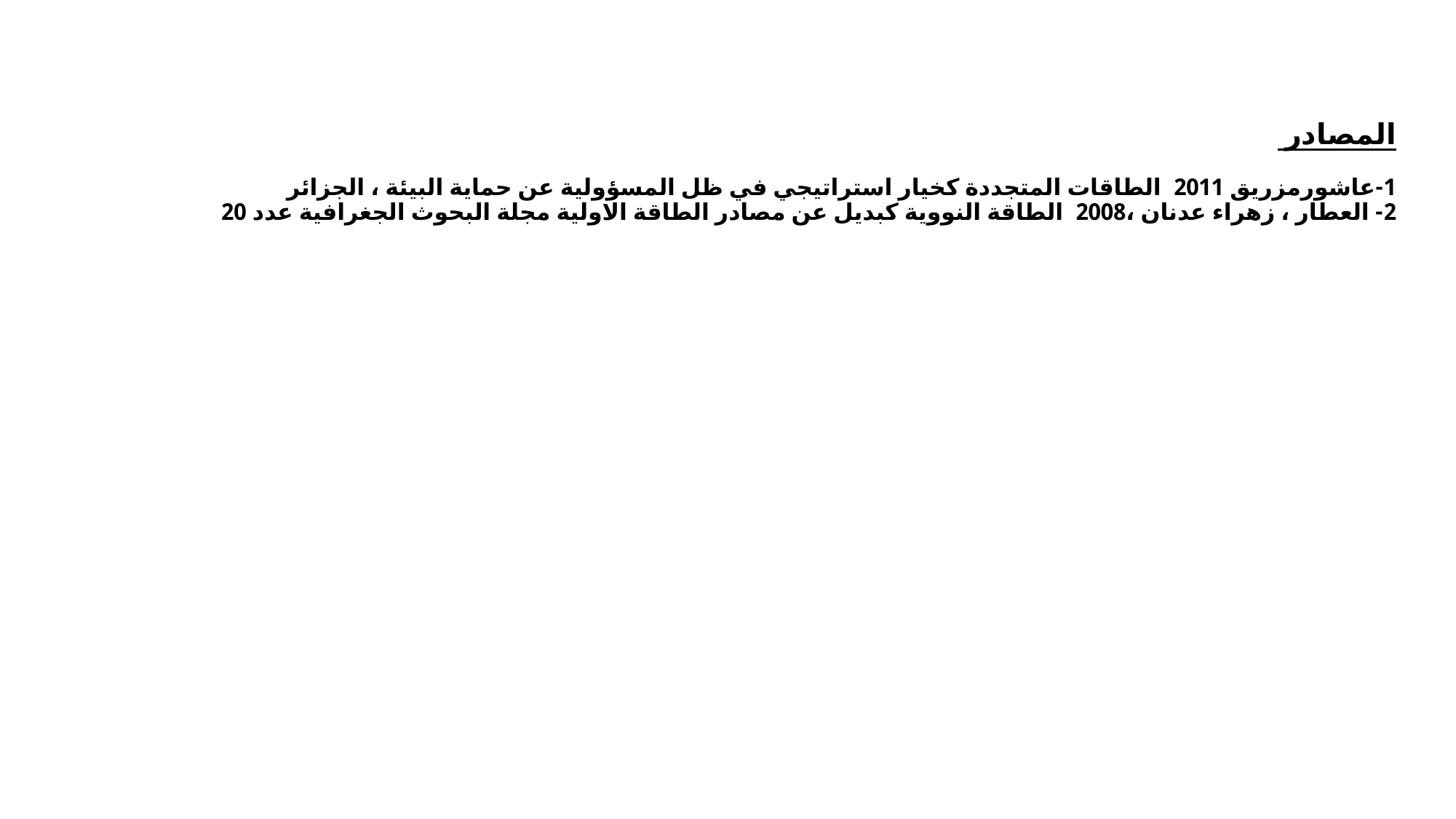

# المصادر   1-عاشورمزريق 2011  الطاقات المتجددة كخيار استراتيجي في ظل المسؤولية عن حماية البيئة ، الجزائر 2- العطار ، زهراء عدنان ،2008  الطاقة النووية كبديل عن مصادر الطاقة الاولية مجلة البحوث الجغرافية عدد 20